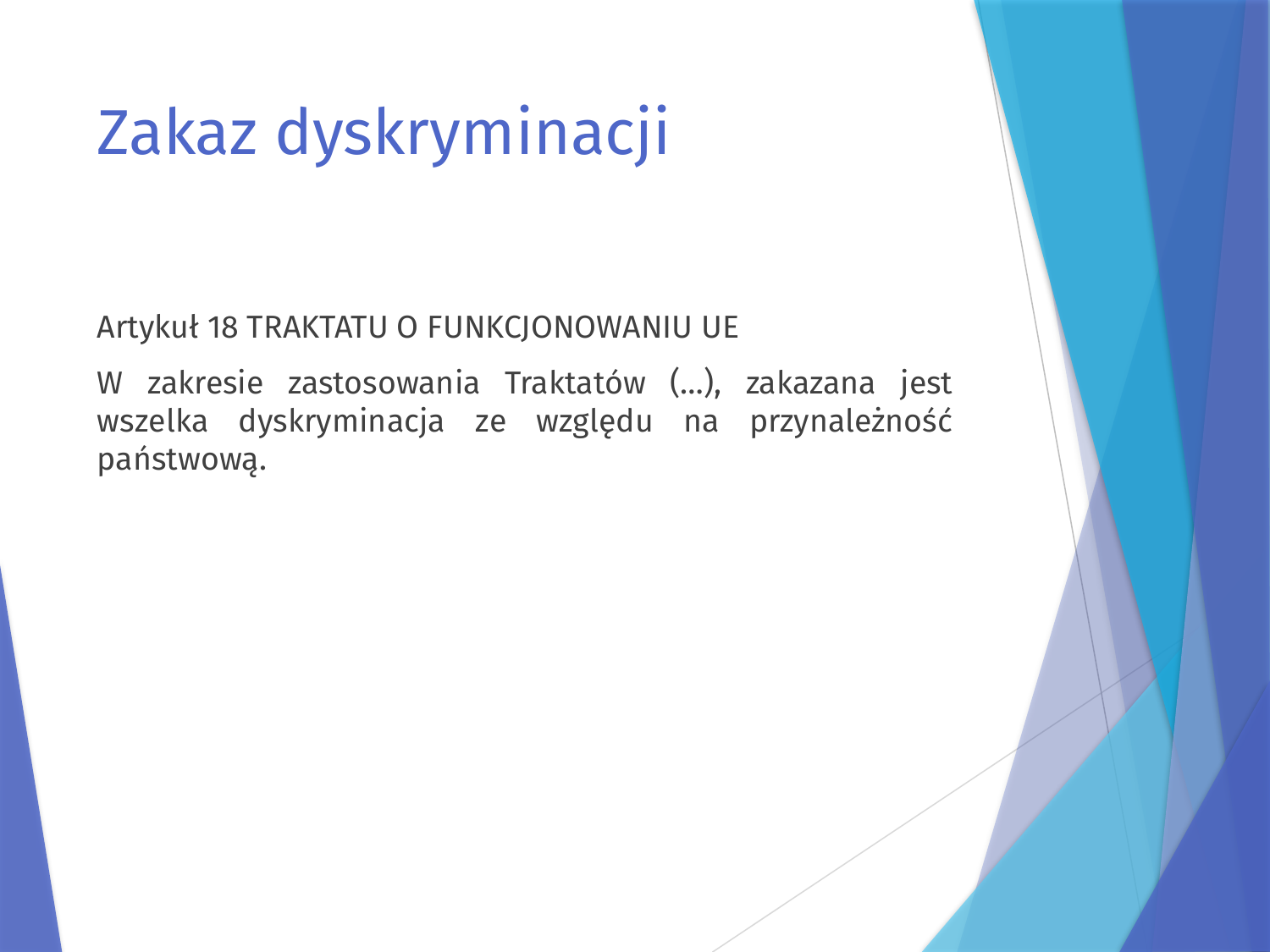

# Zakaz dyskryminacji
Artykuł 18 TRAKTATU O FUNKCJONOWANIU UE
W zakresie zastosowania Traktatów (…), zakazana jest wszelka dyskryminacja ze względu na przynależność państwową.